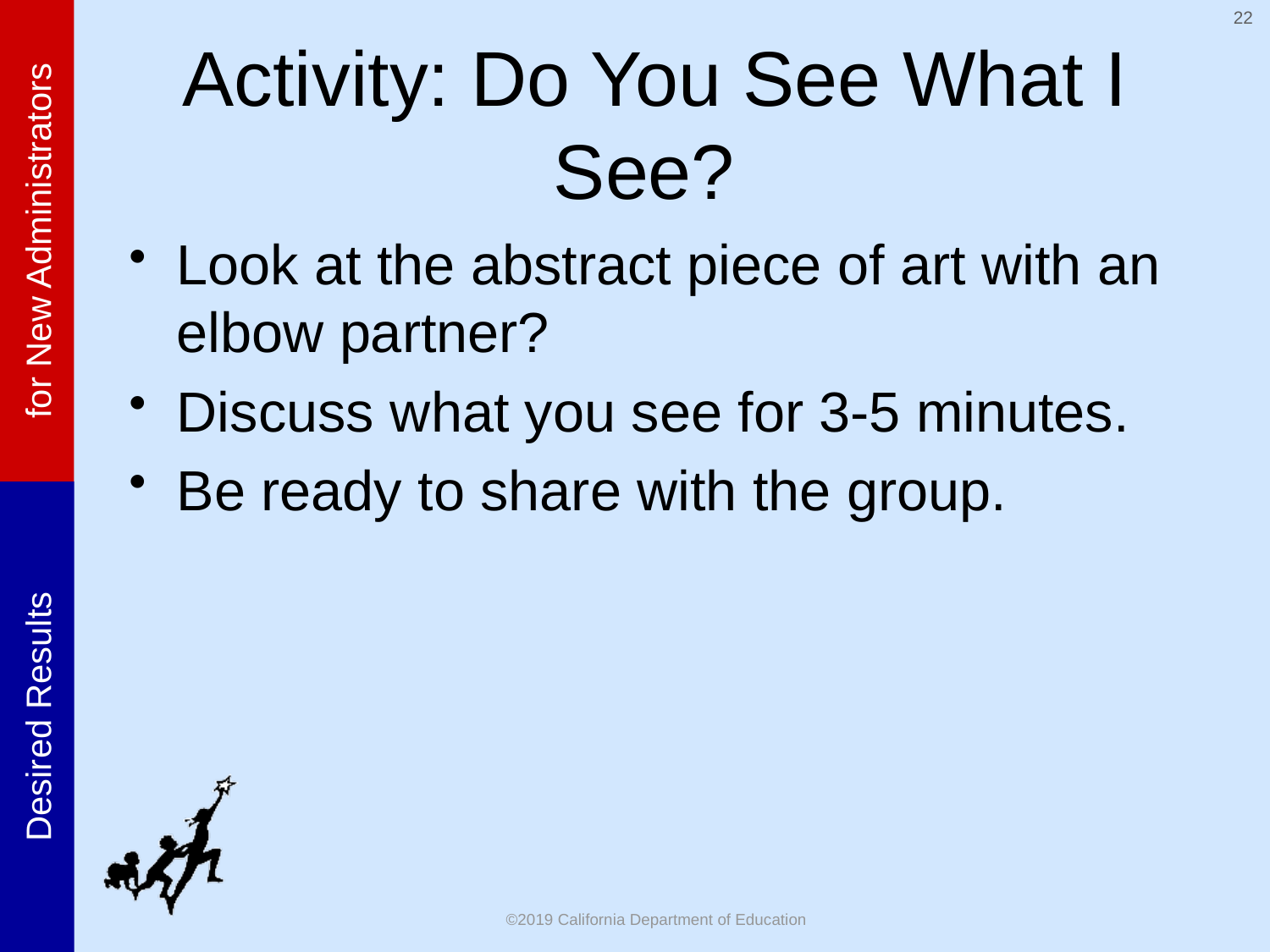

22
# Activity: Do You See What I See?
Look at the abstract piece of art with an elbow partner?
Discuss what you see for 3-5 minutes.
Be ready to share with the group.